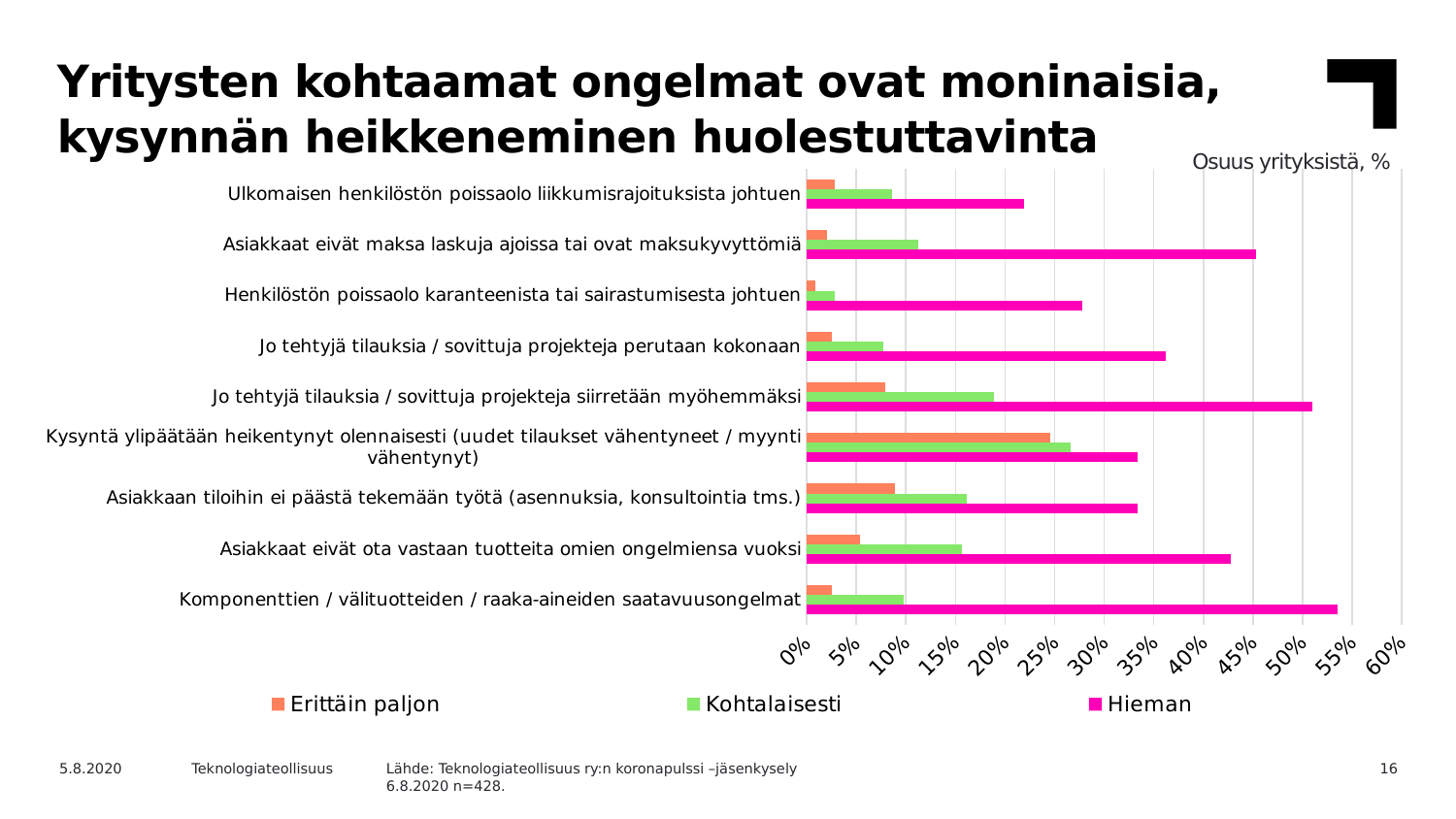

Yritysten kohtaamat ongelmat ovat moninaisia, kysynnän heikkeneminen huolestuttavinta
Osuus yrityksistä, %

### Chart

| Category | Hieman | Kohtalaisesti | Erittäin paljon |
|---|---|---|---|
| Komponenttien / välituotteiden / raaka-aineiden saatavuusongelmat | 0.5350467289719626 | 0.09813084112149532 | 0.02570093457943925 |
| Asiakkaat eivät ota vastaan tuotteita omien ongelmiensa vuoksi | 0.42757009345794394 | 0.15654205607476634 | 0.053738317757009345 |
| Asiakkaan tiloihin ei päästä tekemään työtä (asennuksia, konsultointia tms.) | 0.3341121495327103 | 0.16121495327102803 | 0.08878504672897196 |
| Kysyntä ylipäätään heikentynyt olennaisesti (uudet tilaukset vähentyneet / myynti vähentynyt) | 0.3341121495327103 | 0.26635514018691586 | 0.24532710280373832 |
| Jo tehtyjä tilauksia / sovittuja projekteja siirretään myöhemmäksi | 0.5093457943925234 | 0.18925233644859812 | 0.0794392523364486 |
| Jo tehtyjä tilauksia / sovittuja projekteja perutaan kokonaan | 0.3621495327102804 | 0.07710280373831775 | 0.02570093457943925 |
| Henkilöstön poissaolo karanteenista tai sairastumisesta johtuen | 0.2780373831775701 | 0.028037383177570093 | 0.009345794392523364 |
| Asiakkaat eivät maksa laskuja ajoissa tai ovat maksukyvyttömiä | 0.4532710280373832 | 0.11214953271028037 | 0.02102803738317757 |
| Ulkomaisen henkilöstön poissaolo liikkumisrajoituksista johtuen | 0.21962616822429906 | 0.08644859813084112 | 0.028037383177570093 |
Lähde: Teknologiateollisuus ry:n koronapulssi –jäsenkysely
6.8.2020 n=428.
5.8.2020
Teknologiateollisuus
16